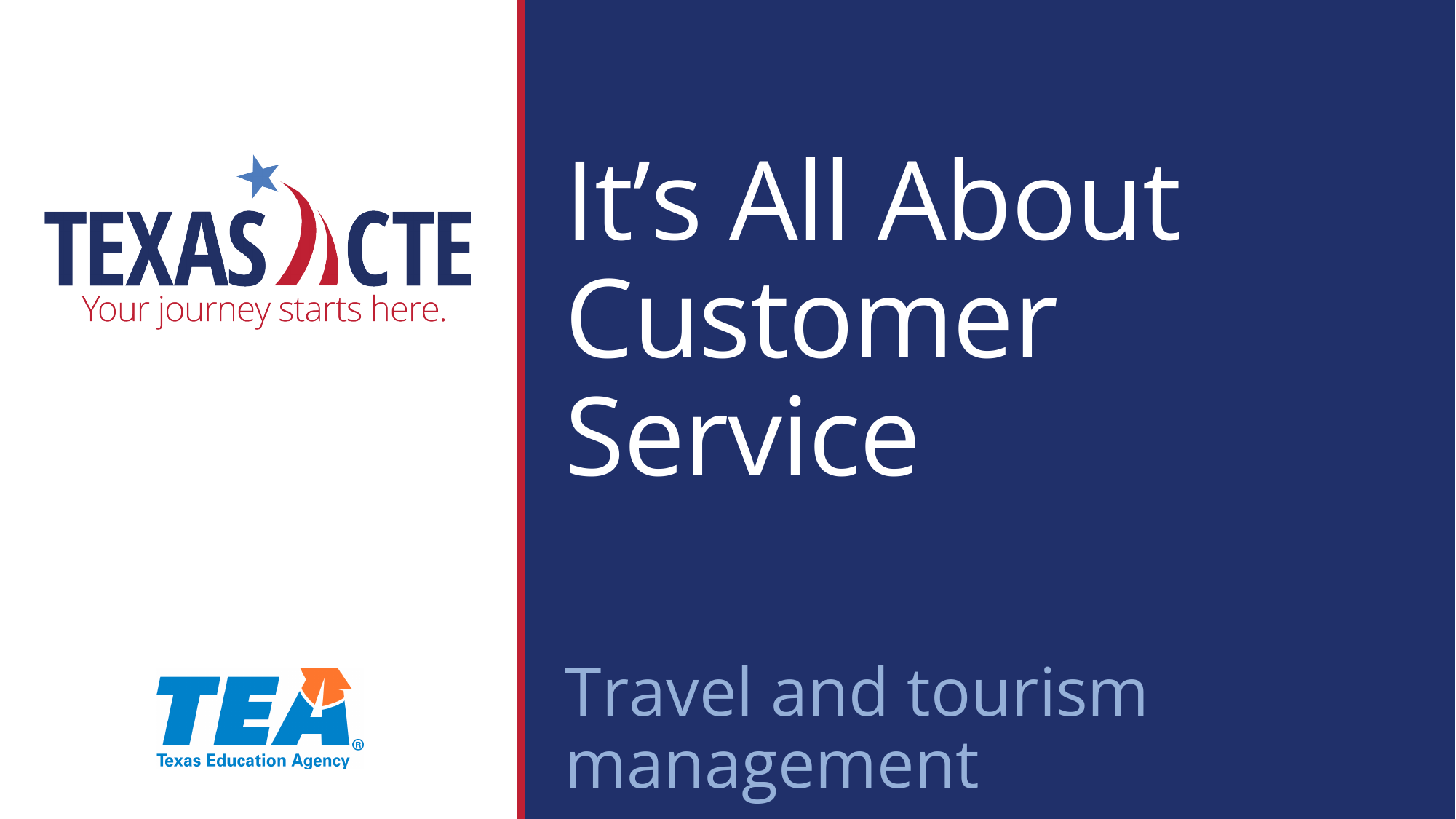

It’s All About Customer Service

Travel and tourism management